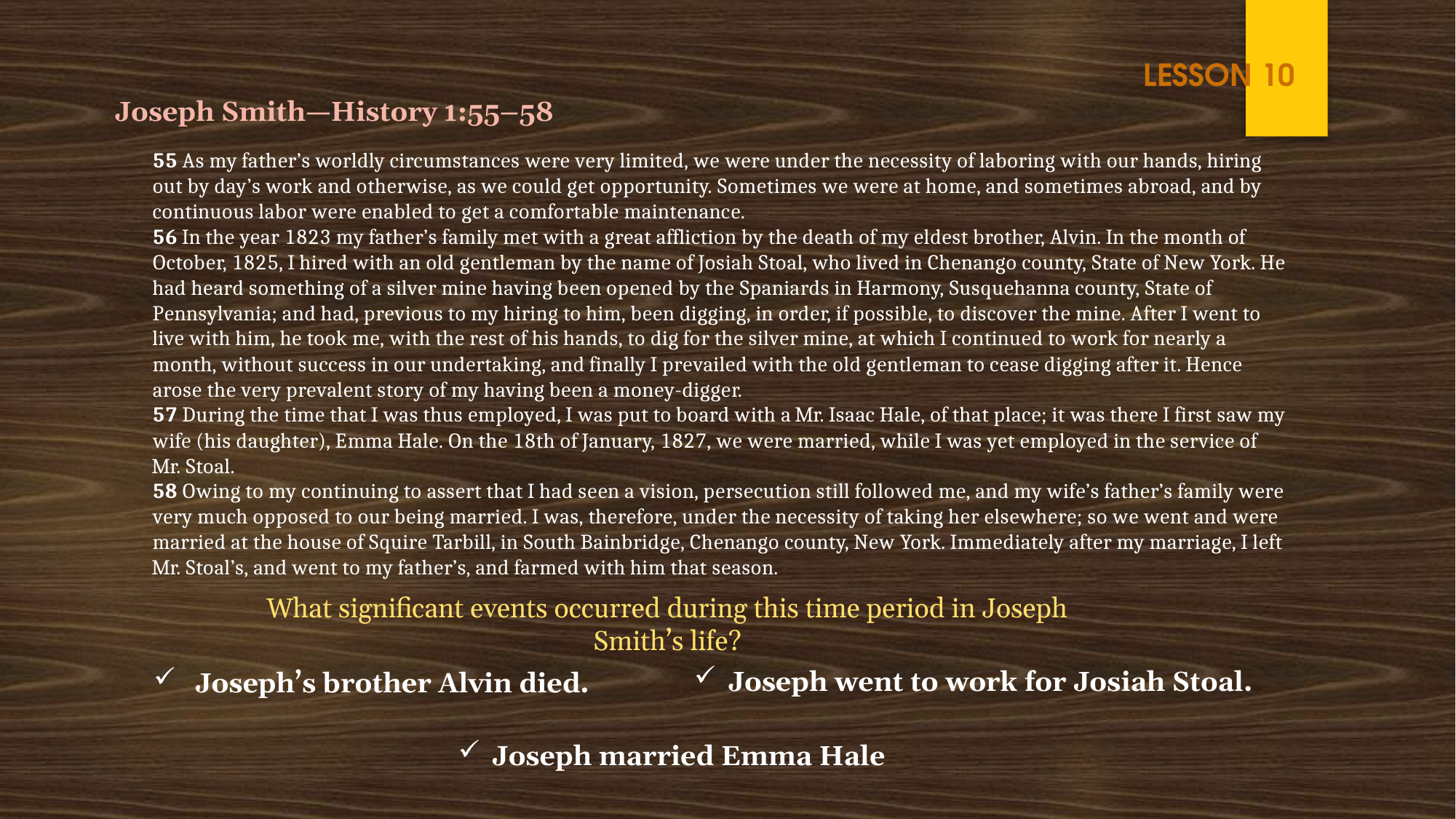

LESSON 10
Joseph Smith—History 1:55–58
55 As my father’s worldly circumstances were very limited, we were under the necessity of laboring with our hands, hiring out by day’s work and otherwise, as we could get opportunity. Sometimes we were at home, and sometimes abroad, and by continuous labor were enabled to get a comfortable maintenance.
56 In the year 1823 my father’s family met with a great affliction by the death of my eldest brother, Alvin. In the month of October, 1825, I hired with an old gentleman by the name of Josiah Stoal, who lived in Chenango county, State of New York. He had heard something of a silver mine having been opened by the Spaniards in Harmony, Susquehanna county, State of Pennsylvania; and had, previous to my hiring to him, been digging, in order, if possible, to discover the mine. After I went to live with him, he took me, with the rest of his hands, to dig for the silver mine, at which I continued to work for nearly a month, without success in our undertaking, and finally I prevailed with the old gentleman to cease digging after it. Hence arose the very prevalent story of my having been a money-digger.
57 During the time that I was thus employed, I was put to board with a Mr. Isaac Hale, of that place; it was there I first saw my wife (his daughter), Emma Hale. On the 18th of January, 1827, we were married, while I was yet employed in the service of Mr. Stoal.
58 Owing to my continuing to assert that I had seen a vision, persecution still followed me, and my wife’s father’s family were very much opposed to our being married. I was, therefore, under the necessity of taking her elsewhere; so we went and were married at the house of Squire Tarbill, in South Bainbridge, Chenango county, New York. Immediately after my marriage, I left Mr. Stoal’s, and went to my father’s, and farmed with him that season.
What significant events occurred during this time period in Joseph Smith’s life?
Joseph went to work for Josiah Stoal.
 Joseph’s brother Alvin died.
Joseph married Emma Hale